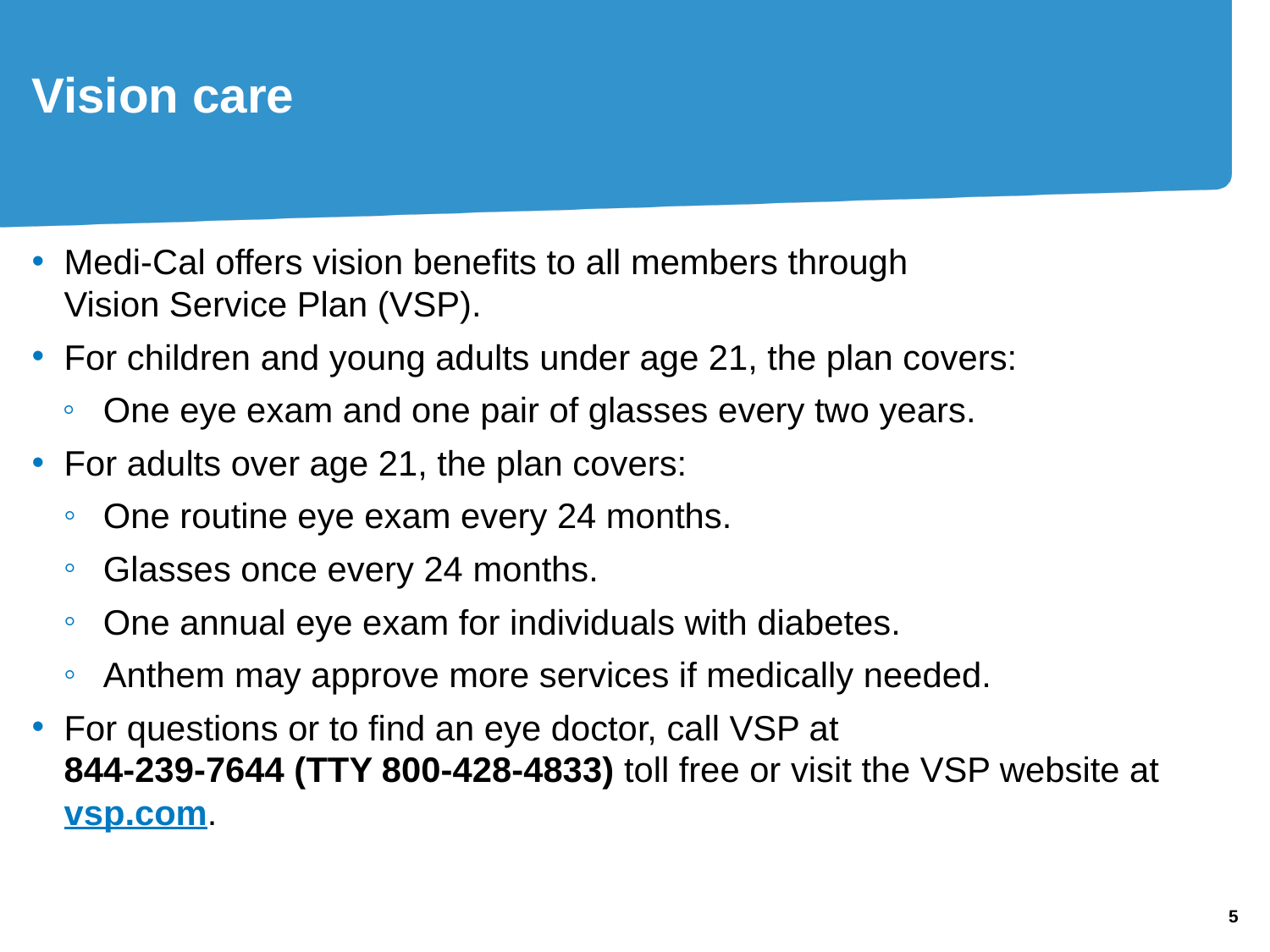

# Vision care
Medi-Cal offers vision benefits to all members through
Vision Service Plan (VSP).
For children and young adults under age 21, the plan covers:
One eye exam and one pair of glasses every two years.
For adults over age 21, the plan covers:
One routine eye exam every 24 months.
Glasses once every 24 months.
One annual eye exam for individuals with diabetes.
Anthem may approve more services if medically needed.
For questions or to find an eye doctor, call VSP at
844-239-7644 (TTY 800-428-4833) toll free or visit the VSP website at vsp.com.
5